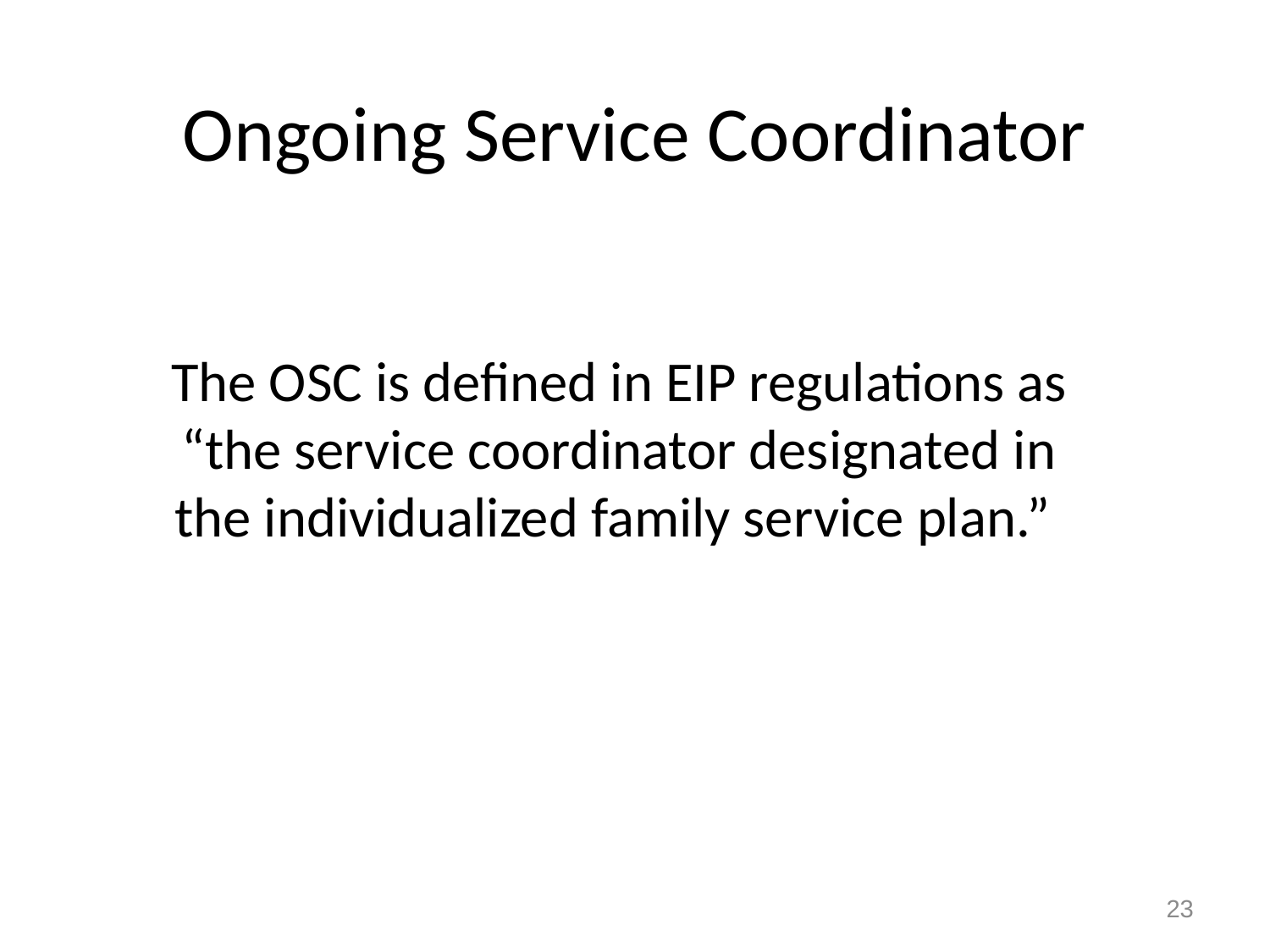

# Ongoing Service Coordinator
The OSC is defined in EIP regulations as “the service coordinator designated in the individualized family service plan.”
23